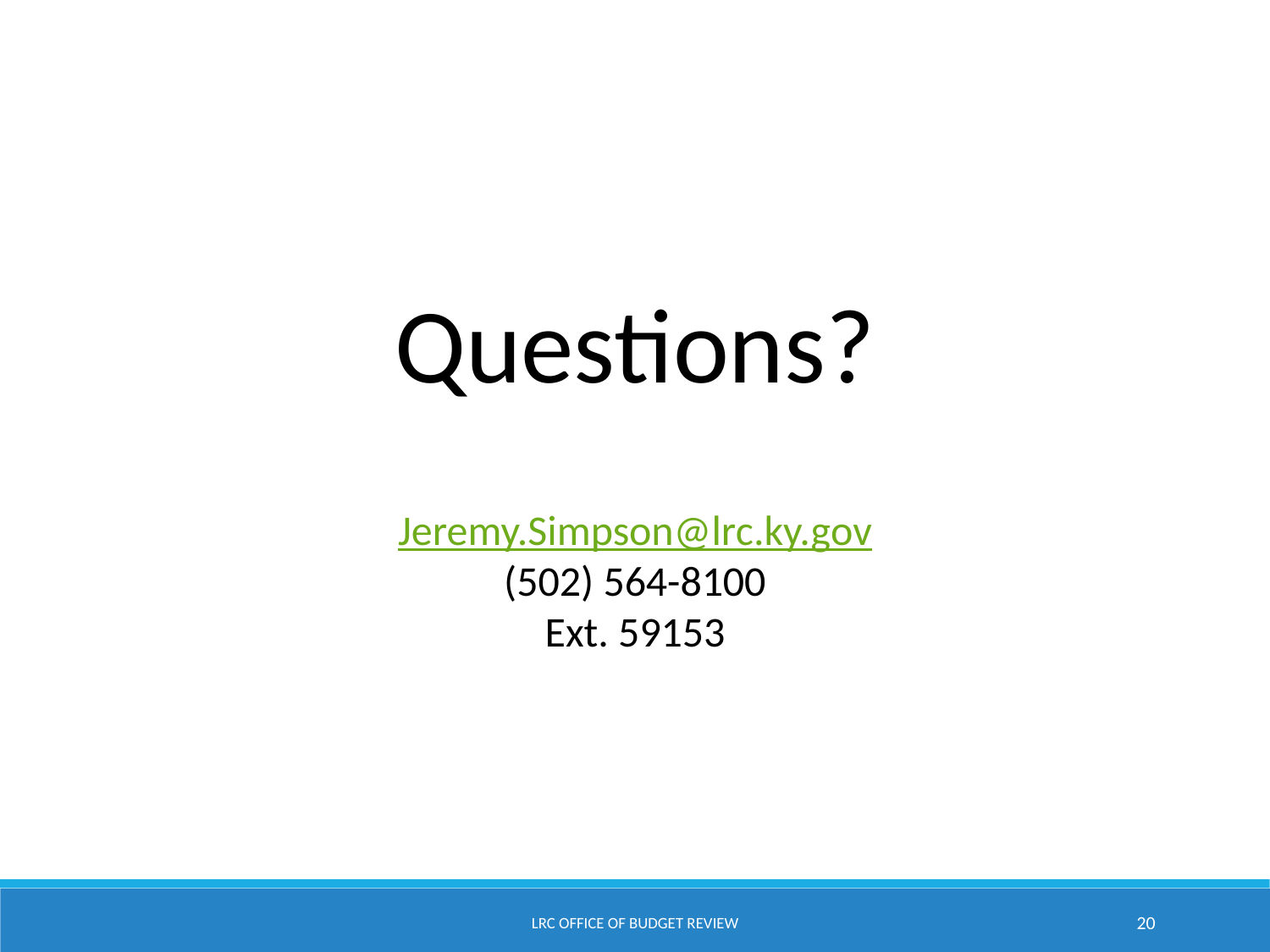

Questions?
Jeremy.Simpson@lrc.ky.gov
(502) 564-8100
Ext. 59153

LRC Office of Budget Review
20